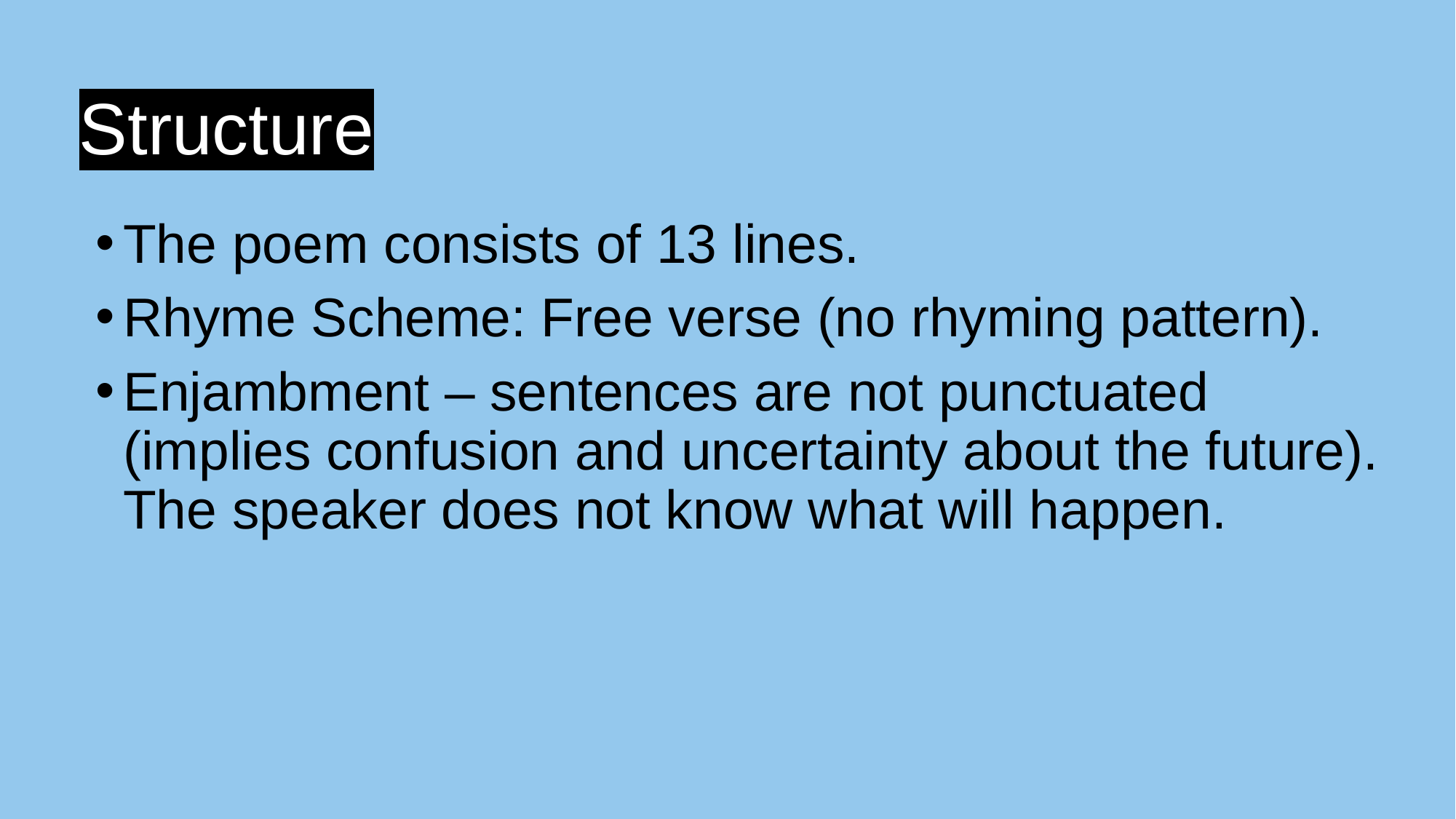

# Structure
The poem consists of 13 lines.
Rhyme Scheme: Free verse (no rhyming pattern).
Enjambment – sentences are not punctuated (implies confusion and uncertainty about the future). The speaker does not know what will happen.